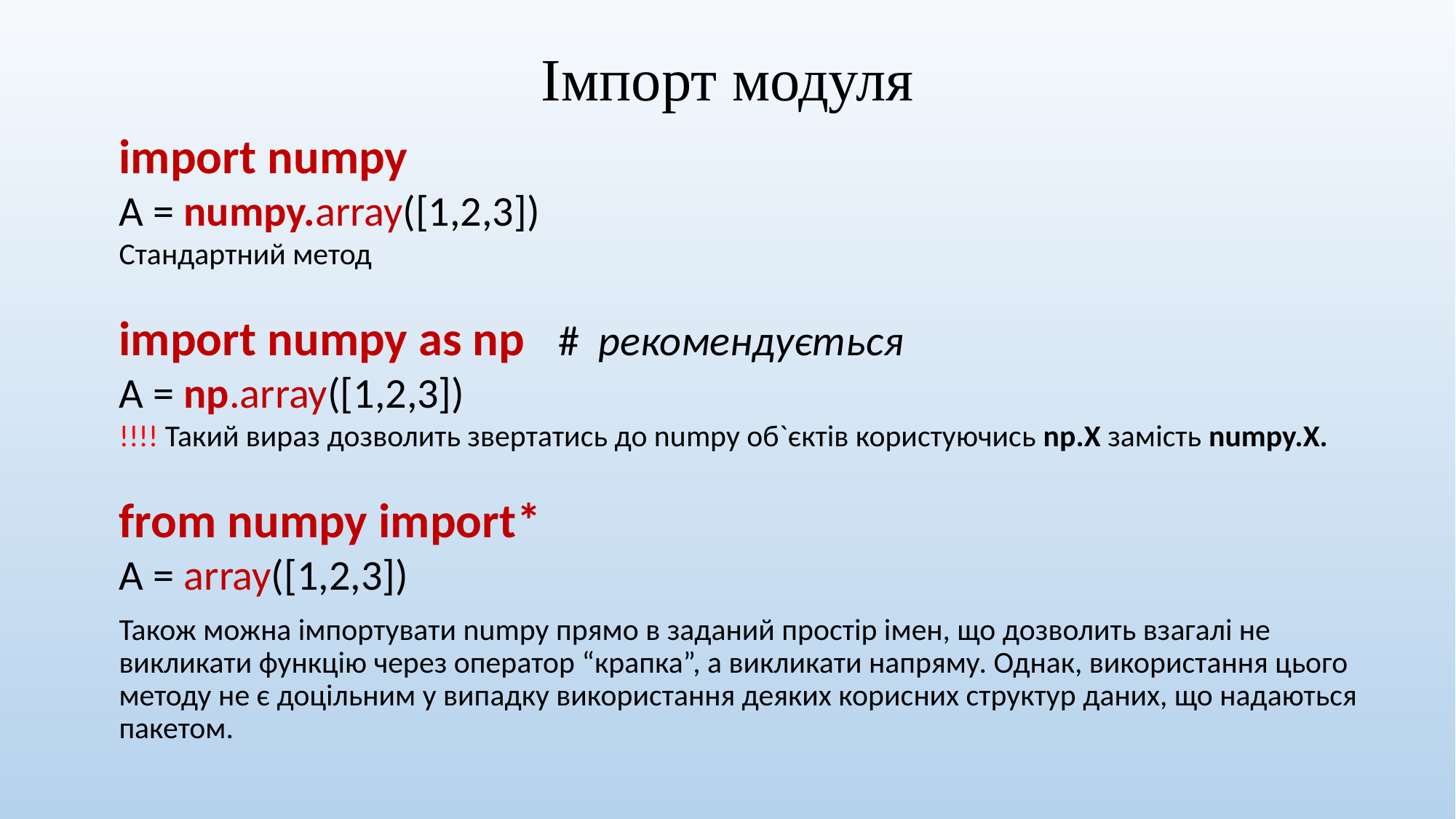

# Імпорт модуля
import numpy
A = numpy.array([1,2,3])
Стандартний метод

import numpy as np   #  рекомендується
A = np.array([1,2,3])
!!!! Такий вираз дозволить звертатись до numpy об`єктів користуючись np.X замість numpy.X.

from numpy import*
A = array([1,2,3])
Також можна імпортувати numpy прямо в заданий простір імен, що дозволить взагалі не викликати функцію через оператор “крапка”, а викликати напряму. Однак, використання цього методу не є доцільним у випадку використання деяких корисних структур даних, що надаються пакетом.